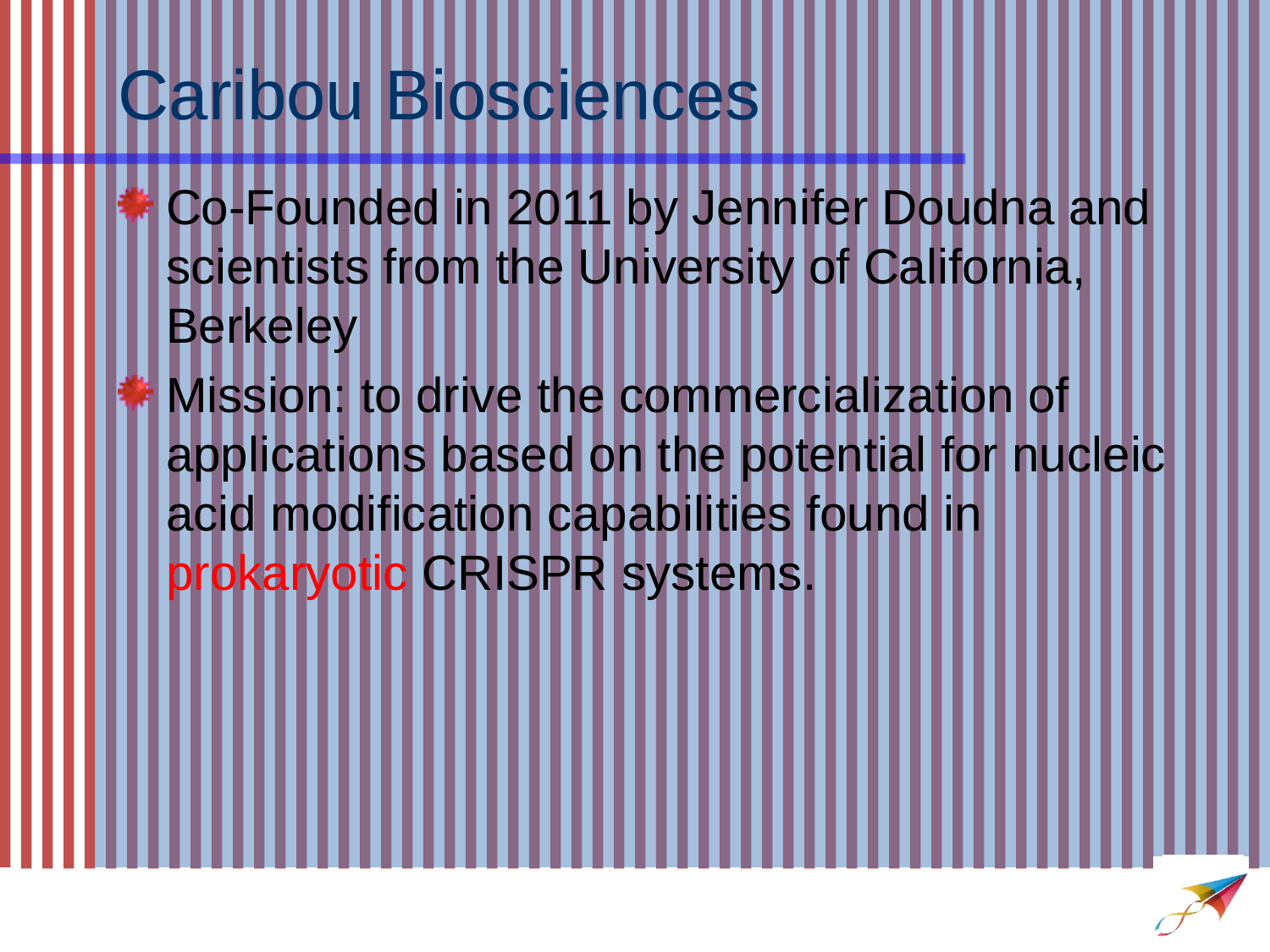

Caribou Biosciences
Co-Founded in 2011 by Jennifer Doudna and scientists from the University of California, Berkeley
Mission: to drive the commercialization of applications based on the potential for nucleic acid modification capabilities found in prokaryotic CRISPR systems.